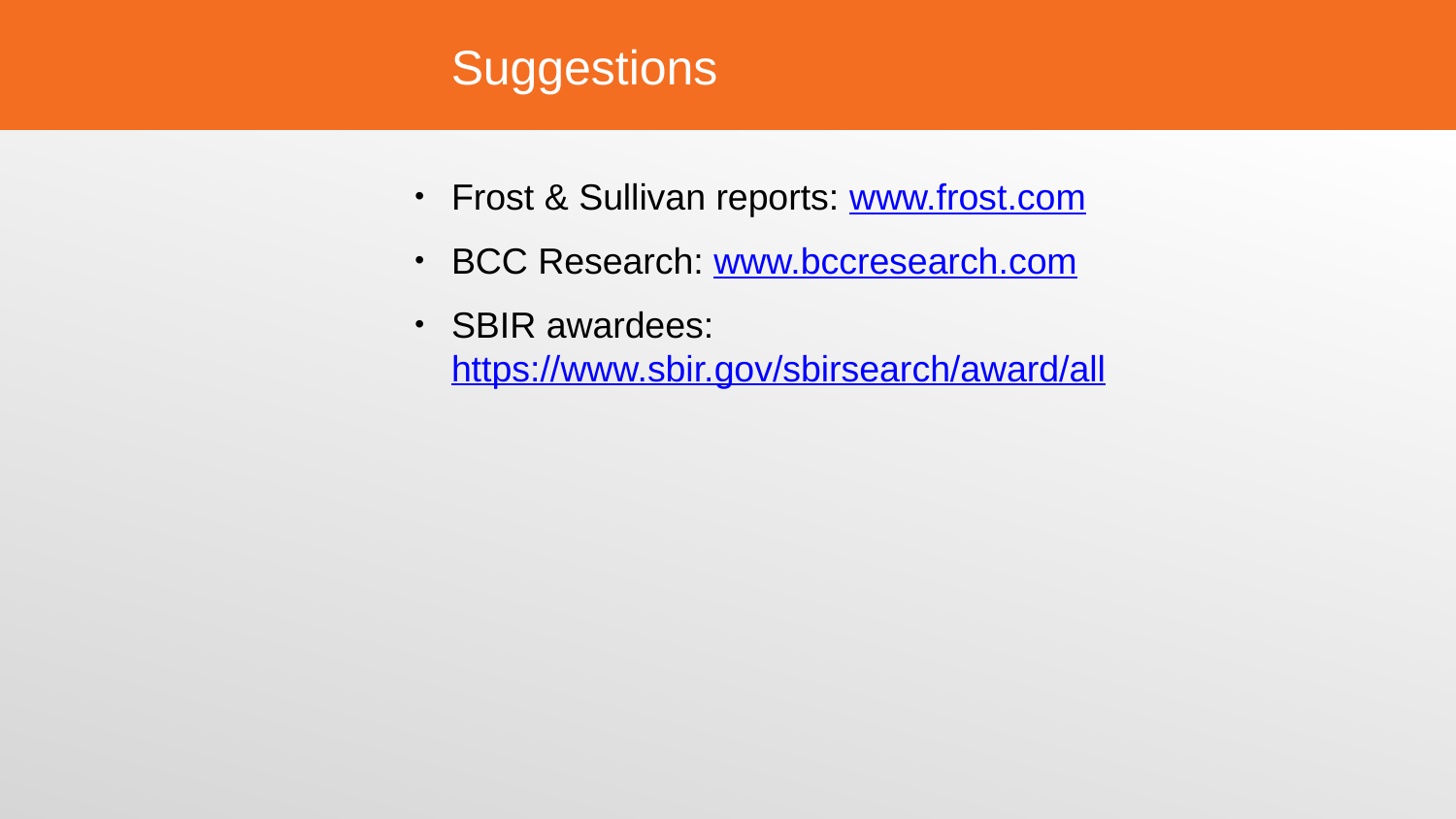

# Suggestions
Frost & Sullivan reports: www.frost.com
BCC Research: www.bccresearch.com
SBIR awardees: https://www.sbir.gov/sbirsearch/award/all